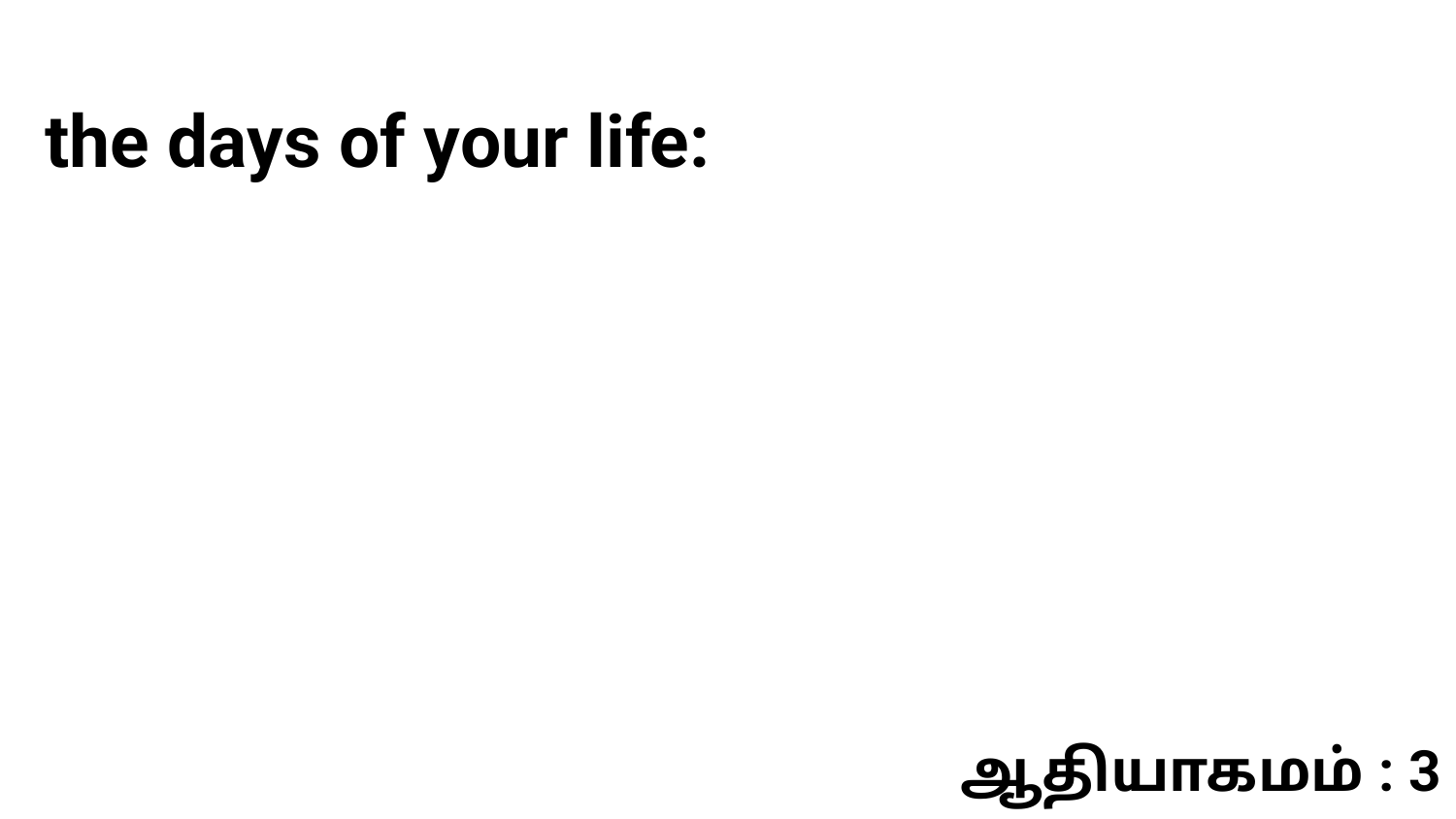

the days of your life:
ஆதியாகமம் : 3